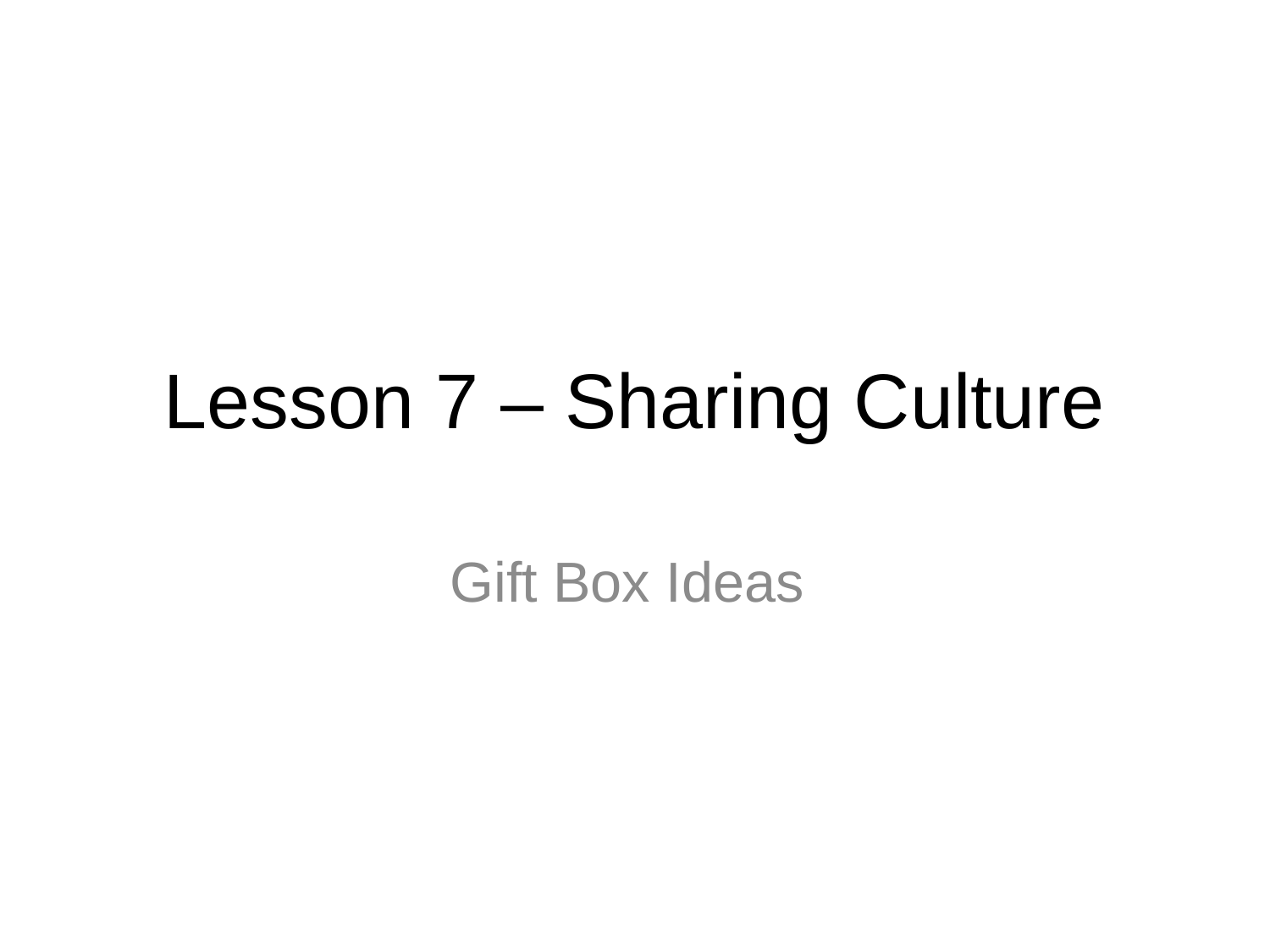

# Lesson 7 – Sharing Culture
Gift Box Ideas